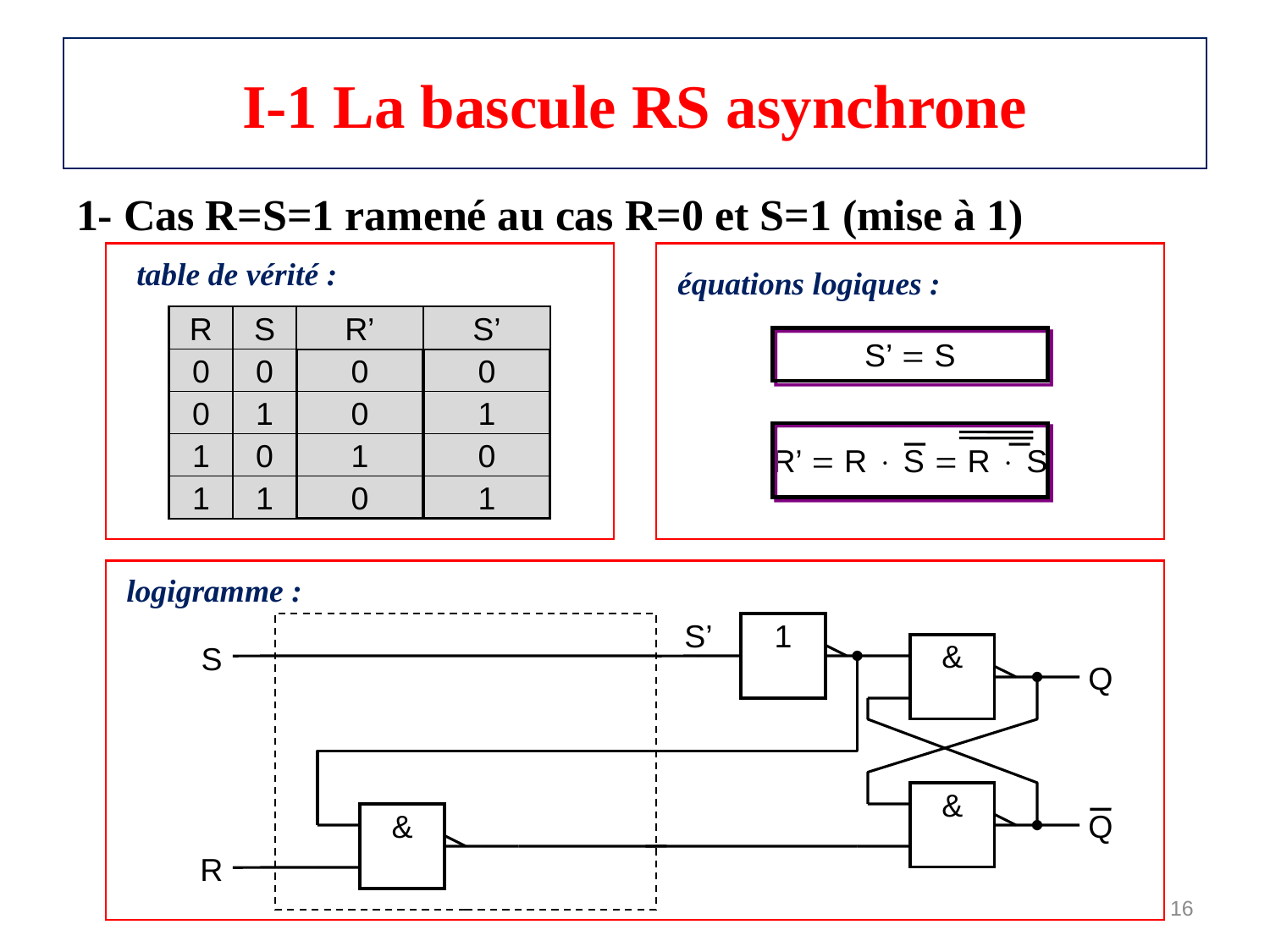

# I-1 La bascule RS asynchrone
1- Cas R=S=1 ramené au cas R=0 et S=1 (mise à 1)

table de vérité :

équations logiques :

R
S
R’
S’
0
0
0
1
1
0
1
1
S’ = S

0
0
0
1
1
0
R’ = R ⋅ S = R ⋅ S

0
1

logigramme :

S

R

S’

1

&

Q

&

1

Q

R’

&

1

16